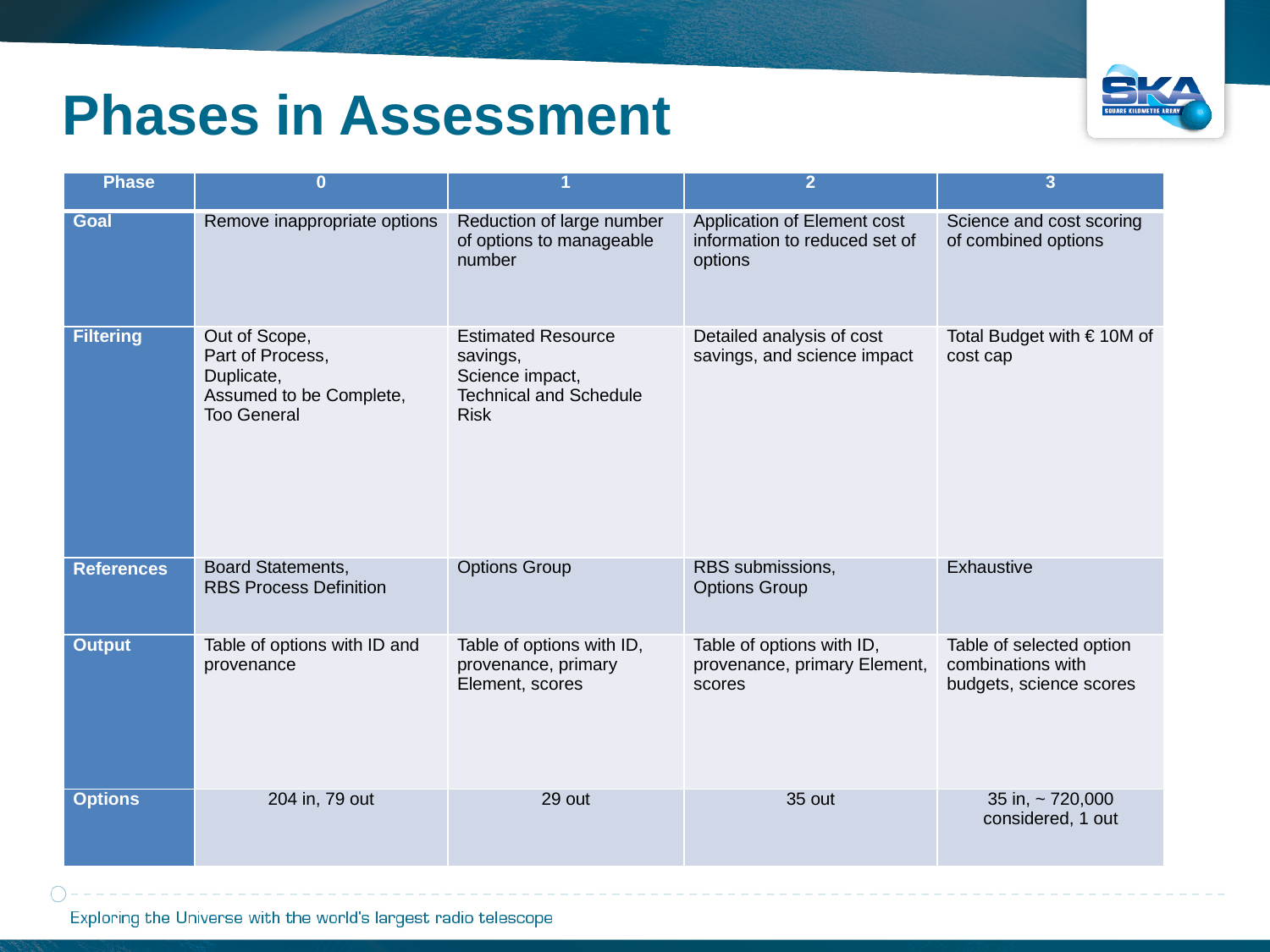

Phases in Assessment
| Phase | 0 | 1 | 2 | 3 |
| --- | --- | --- | --- | --- |
| Goal | Remove inappropriate options | Reduction of large number of options to manageable number | Application of Element cost information to reduced set of options | Science and cost scoring of combined options |
| Filtering | Out of Scope, Part of Process, Duplicate, Assumed to be Complete, Too General | Estimated Resource savings, Science impact, Technical and Schedule Risk | Detailed analysis of cost savings, and science impact | Total Budget with € 10M of cost cap |
| References | Board Statements, RBS Process Definition | Options Group | RBS submissions, Options Group | Exhaustive |
| Output | Table of options with ID and provenance | Table of options with ID, provenance, primary Element, scores | Table of options with ID, provenance, primary Element, scores | Table of selected option combinations with budgets, science scores |
| Options | 204 in, 79 out | 29 out | 35 out | 35 in, ~ 720,000 considered, 1 out |